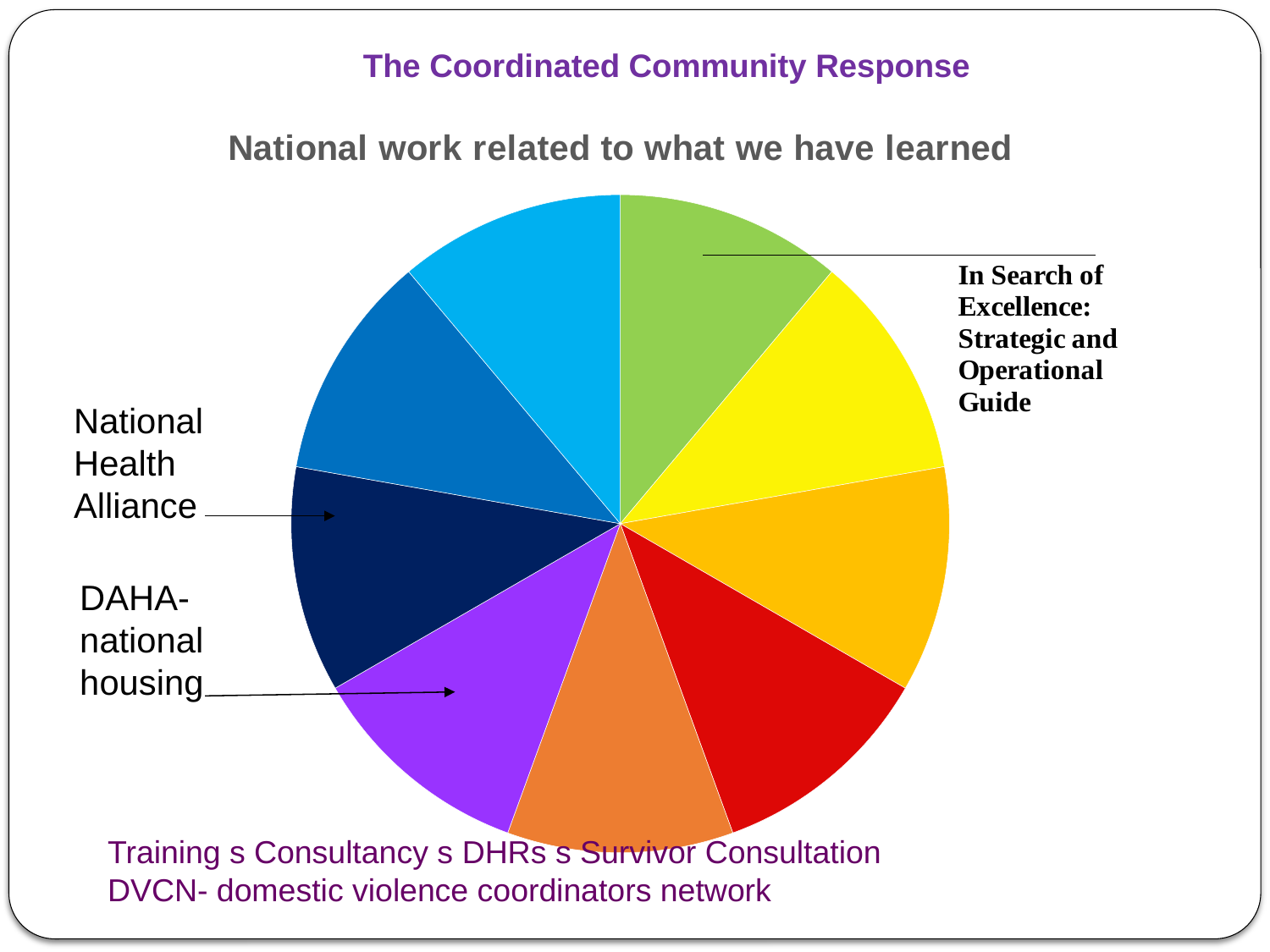

# The Coordinated Community Response

### Chart: National work related to what we have learned

| Category | Building the CCR over time |
|---|---|
| Structures and referrals pathways | 10.0 |
| Specialist courts and  CJS operations | 10.0 |
| Health- A&E and walk-in centres | 10.0 |
| Children and Young People | 10.0 |
| MARAC | 10.0 |
| Housing | 10.0 |
| Maternity and acute trusts | 10.0 |
| Mental Health | 10.0 |
| Community based work | 10.0 |
National Health Alliance
DAHA- national housing
Training s Consultancy s DHRs s Survivor Consultation
DVCN- domestic violence coordinators network